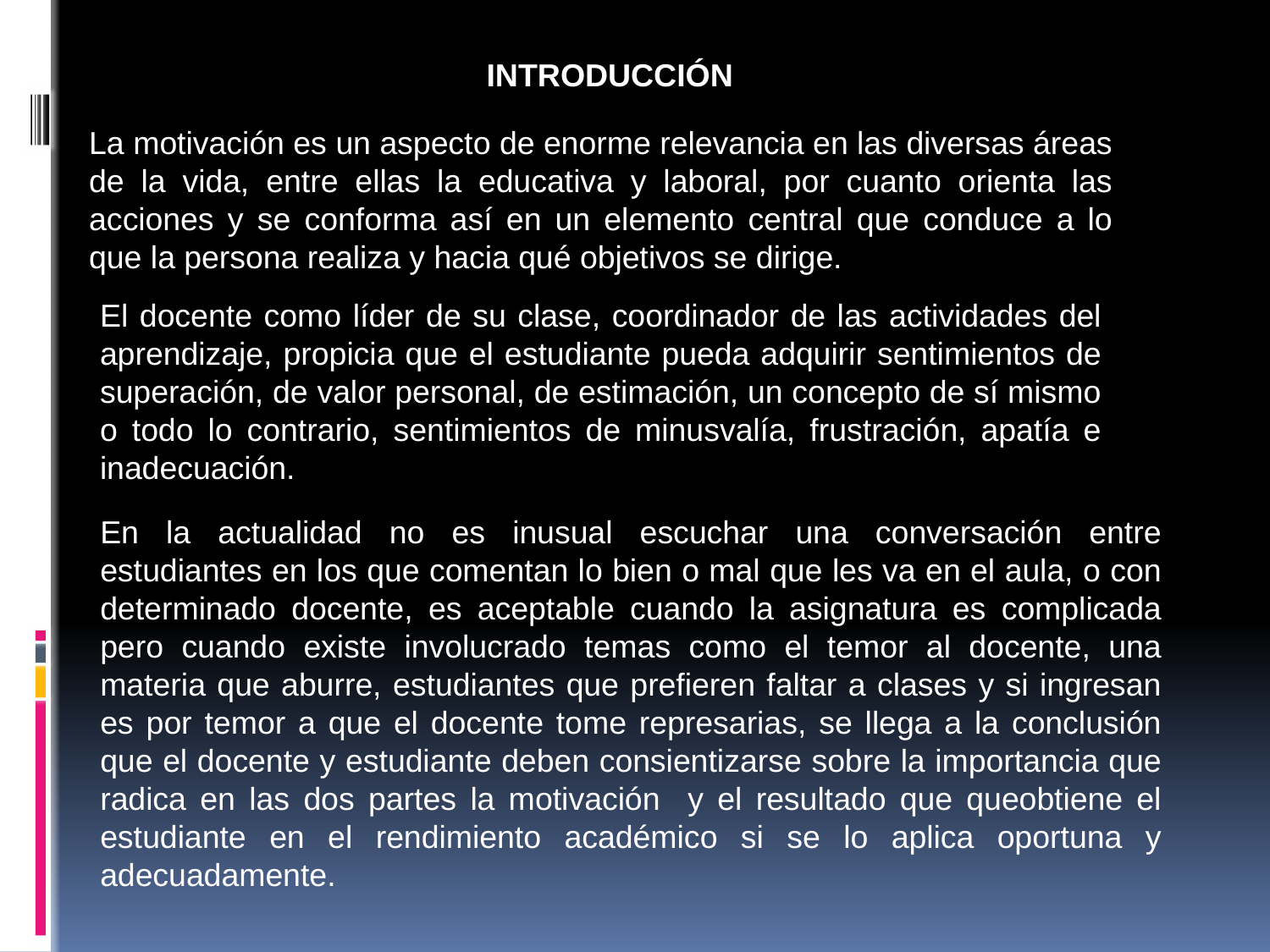

INTRODUCCIÓN
La motivación es un aspecto de enorme relevancia en las diversas áreas de la vida, entre ellas la educativa y laboral, por cuanto orienta las acciones y se conforma así en un elemento central que conduce a lo que la persona realiza y hacia qué objetivos se dirige.
El docente como líder de su clase, coordinador de las actividades del aprendizaje, propicia que el estudiante pueda adquirir sentimientos de superación, de valor personal, de estimación, un concepto de sí mismo o todo lo contrario, sentimientos de minusvalía, frustración, apatía e inadecuación.
En la actualidad no es inusual escuchar una conversación entre estudiantes en los que comentan lo bien o mal que les va en el aula, o con determinado docente, es aceptable cuando la asignatura es complicada pero cuando existe involucrado temas como el temor al docente, una materia que aburre, estudiantes que prefieren faltar a clases y si ingresan es por temor a que el docente tome represarias, se llega a la conclusión que el docente y estudiante deben consientizarse sobre la importancia que radica en las dos partes la motivación  y el resultado que queobtiene el estudiante en el rendimiento académico si se lo aplica oportuna y adecuadamente.